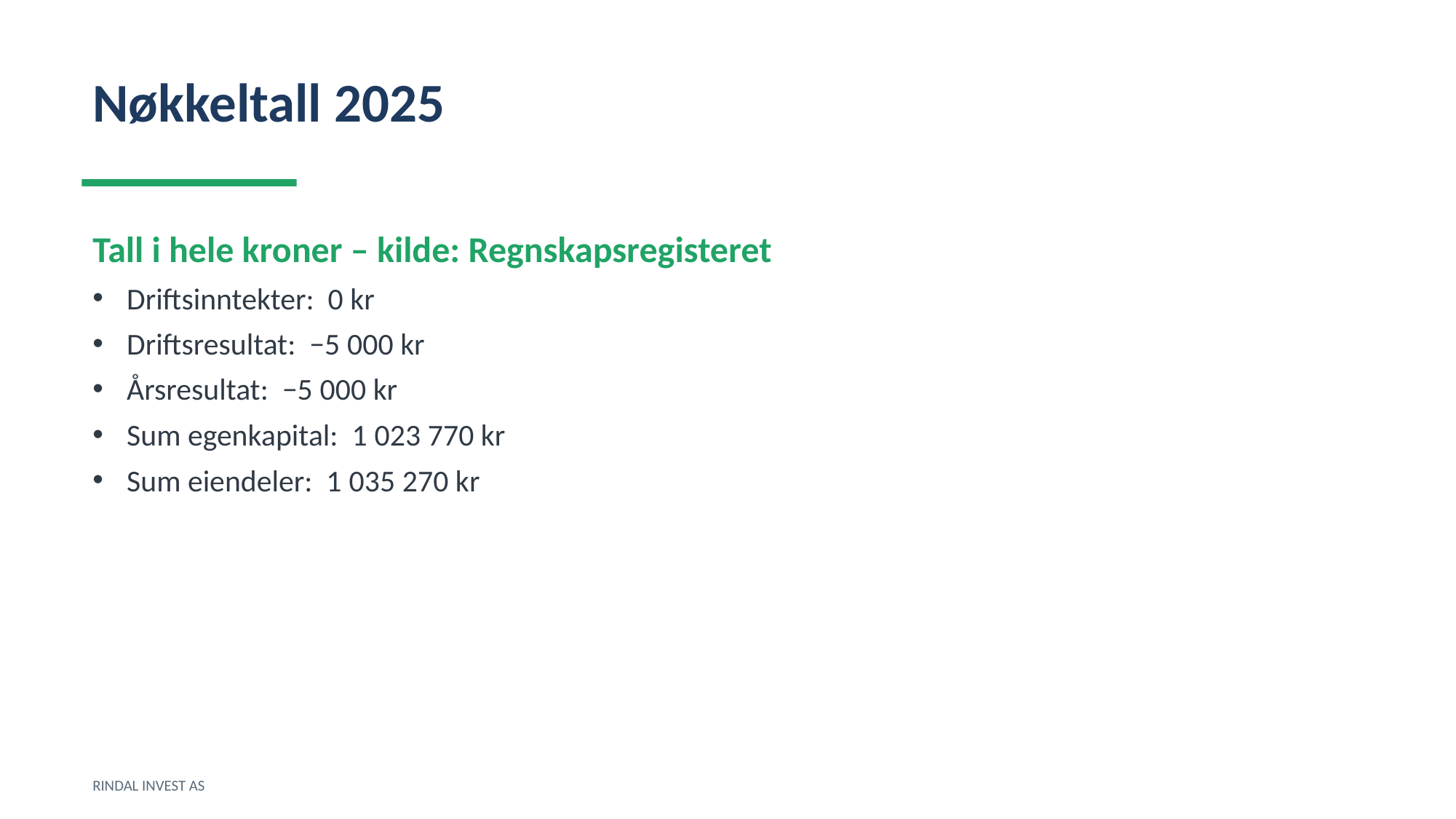

Nøkkeltall 2025

Tall i hele kroner – kilde: Regnskapsregisteret
Driftsinntekter:  0 kr
Driftsresultat:  −5 000 kr
Årsresultat:  −5 000 kr
Sum egenkapital:  1 023 770 kr
Sum eiendeler:  1 035 270 kr
RINDAL INVEST AS